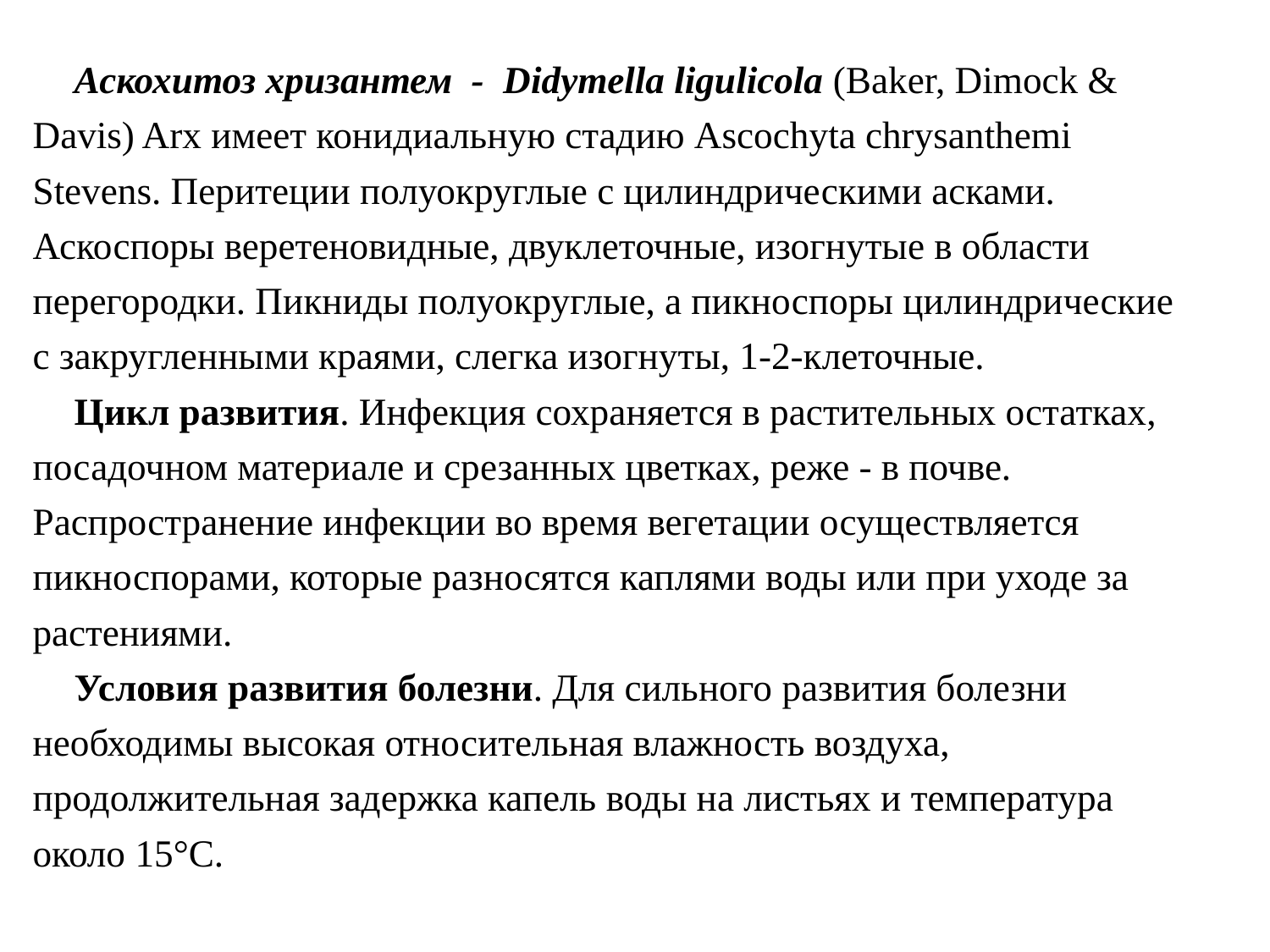

Аскохитоз хризантем  -  Didymella ligulicola (Baker, Dimock & Davis) Arx имеет конидиальную стадию Ascochyta chrysanthemi Stevens. Перитеции полуокруглые с цилиндрическими асками. Аскоспоры веретеновидные, двуклеточные, изогнутые в области перегородки. Пикниды полуокруглые, а пикноспоры цилиндрические с закругленными краями, слегка изогнуты, 1-2-клеточные.
Цикл развития. Инфекция сохраняется в растительных остатках, посадочном материале и срезанных цветках, реже - в почве. Распространение инфекции во время вегетации осуществляется пикноспорами, которые разносятся каплями воды или при уходе за растениями.
Условия развития болезни. Для сильного развития болезни необходимы высокая относительная влажность воздуха, продолжительная задержка капель воды на листьях и температура около 15°С.